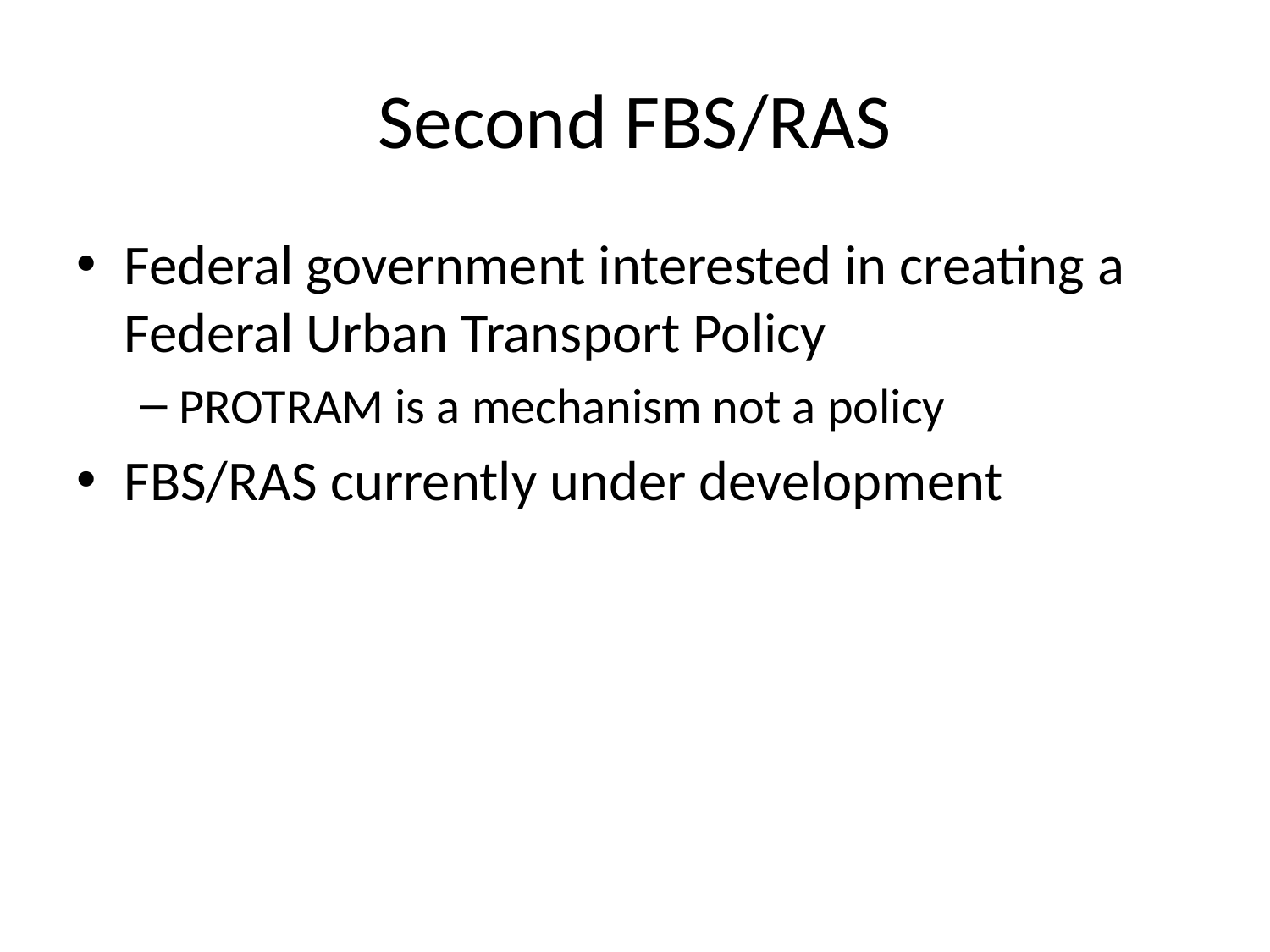

# Second FBS/RAS
Federal government interested in creating a Federal Urban Transport Policy
PROTRAM is a mechanism not a policy
FBS/RAS currently under development